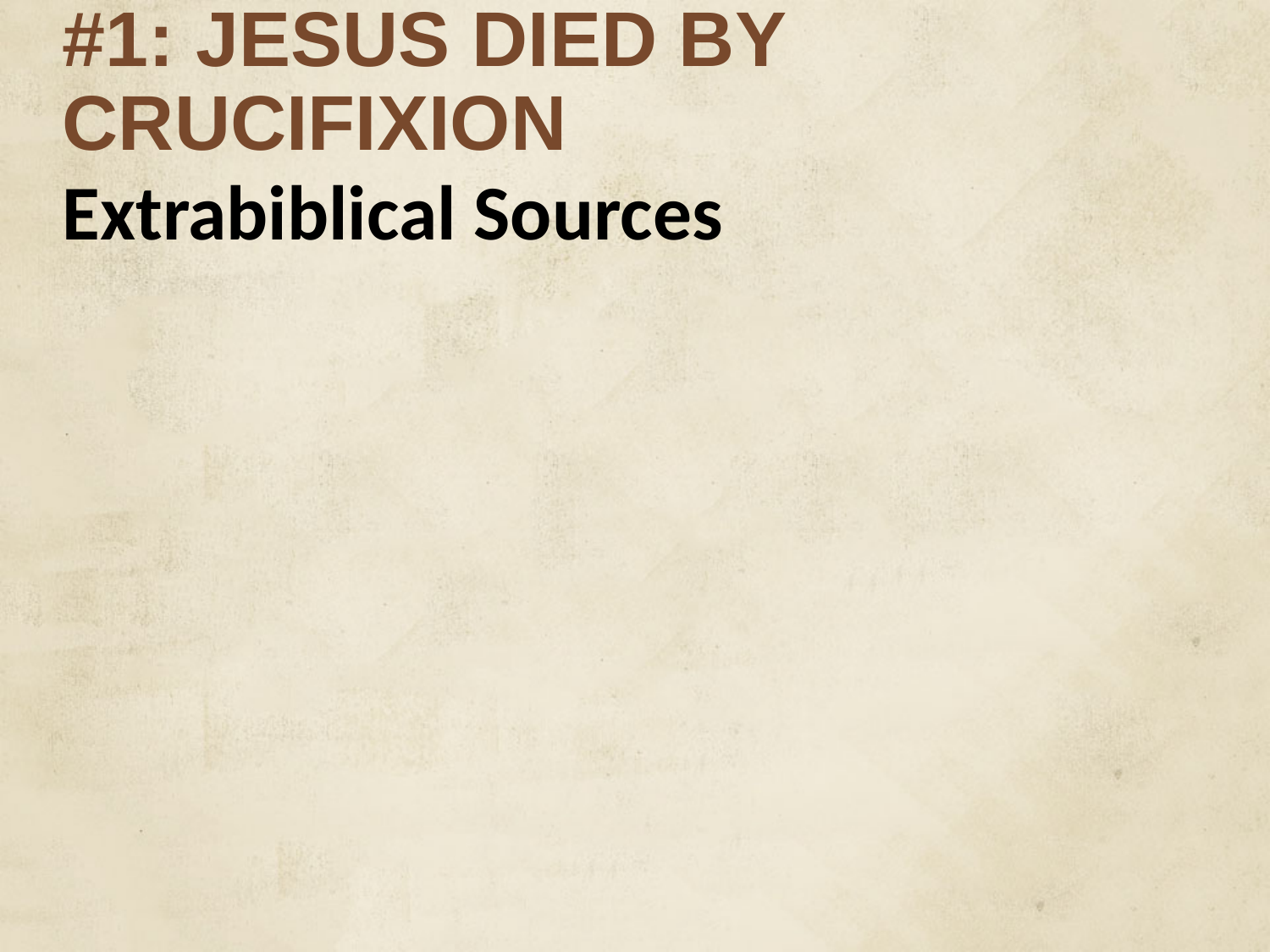

# #1: JESUS DIED BY CRUCIFIXION
Extrabiblical Sources